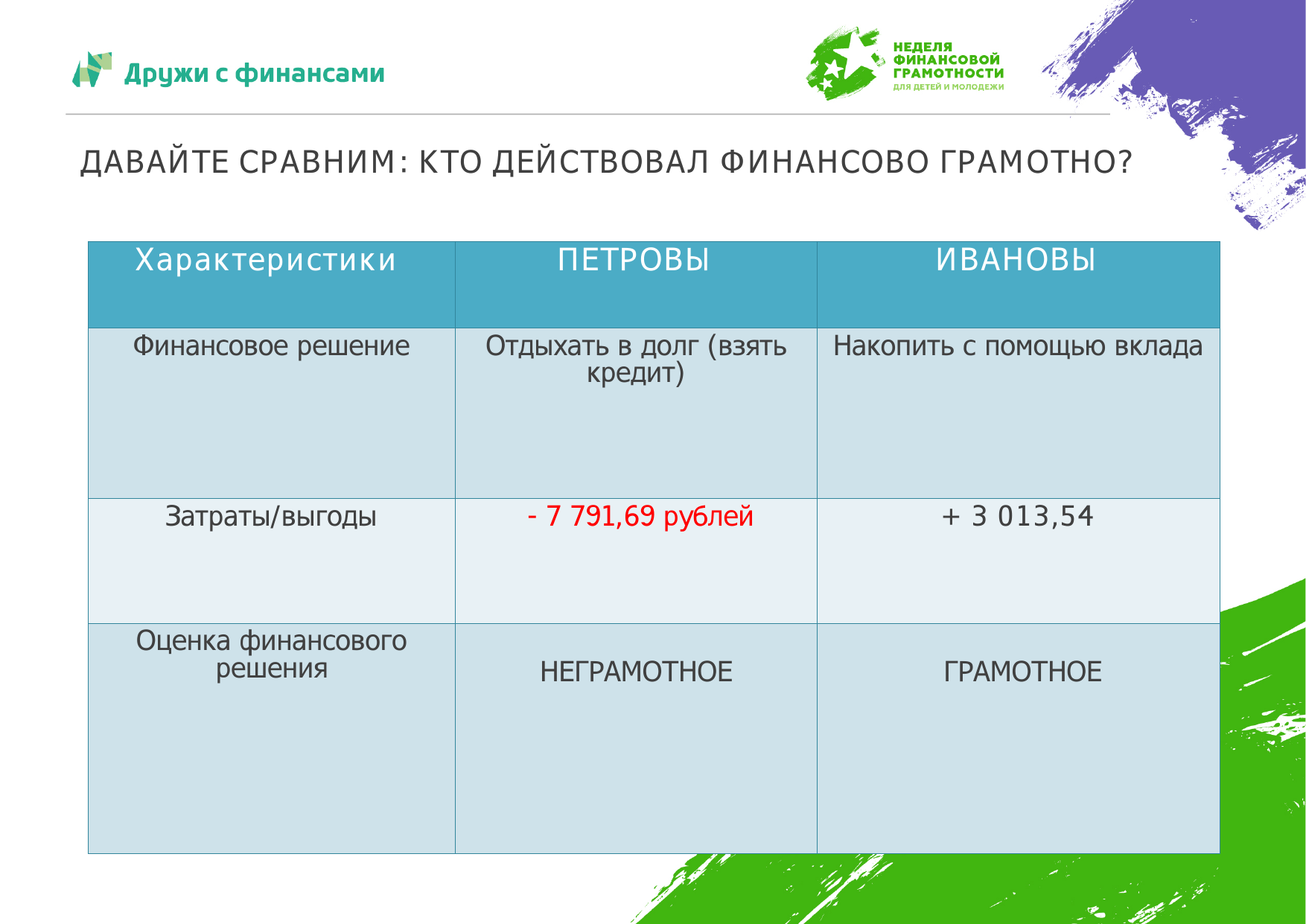

ДАВАЙТЕ СРАВНИМ: КТО ДЕЙСТВОВАЛ ФИНАНСОВО ГРАМОТНО?
| Характеристики | ПЕТРОВЫ | ИВАНОВЫ |
| --- | --- | --- |
| Финансовое решение | Отдыхать в долг (взять кредит) | Накопить с помощью вклада |
| Затраты/выгоды | - 7 791,69 рублей | + 3 013,54 |
| Оценка финансового решения | НЕГРАМОТНОЕ | ГРАМОТНОЕ |